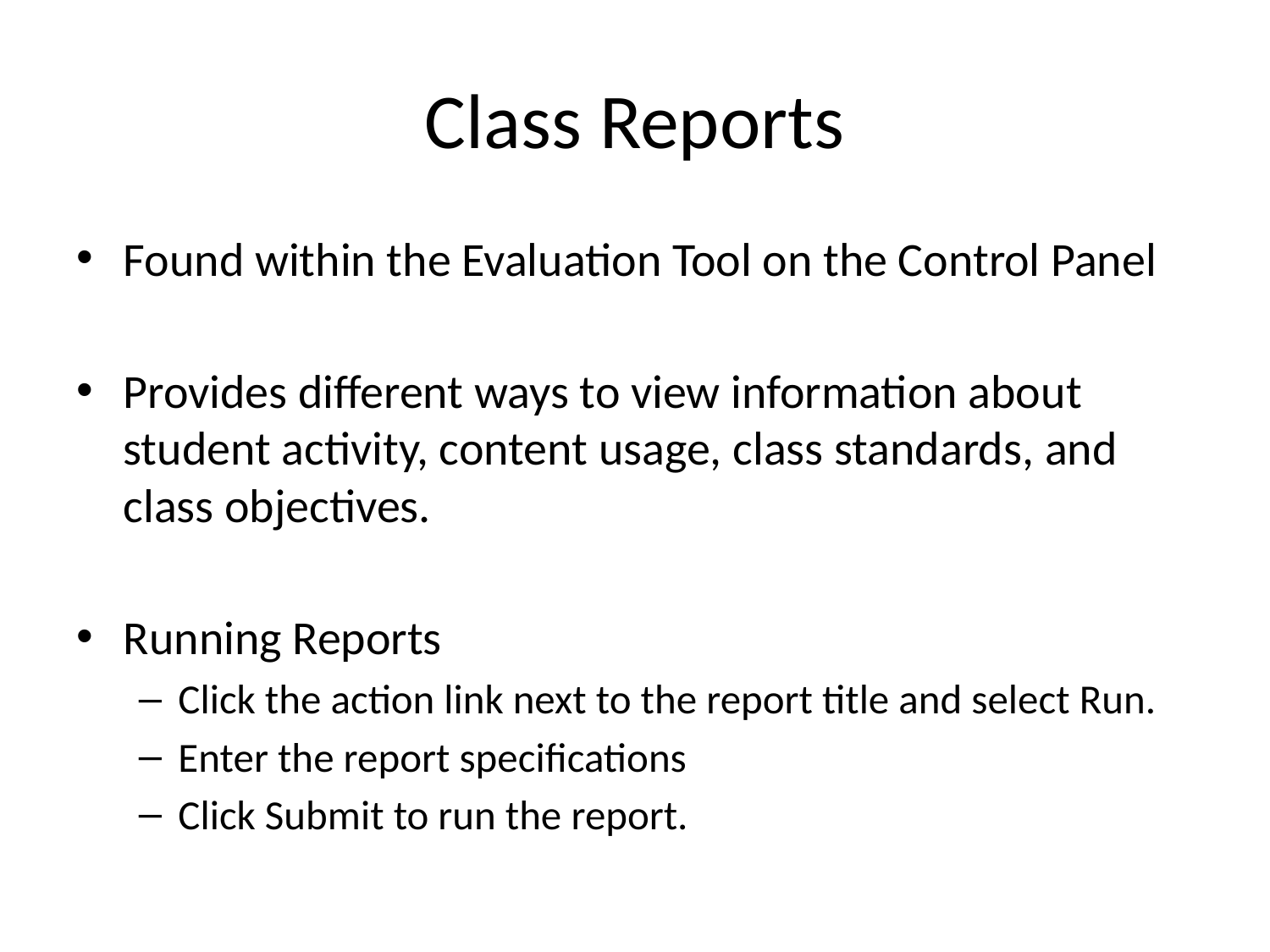

# Class Reports
Found within the Evaluation Tool on the Control Panel

Provides different ways to view information about student activity, content usage, class standards, and class objectives.

Running Reports
Click the action link next to the report title and select Run.
Enter the report specifications
Click Submit to run the report.